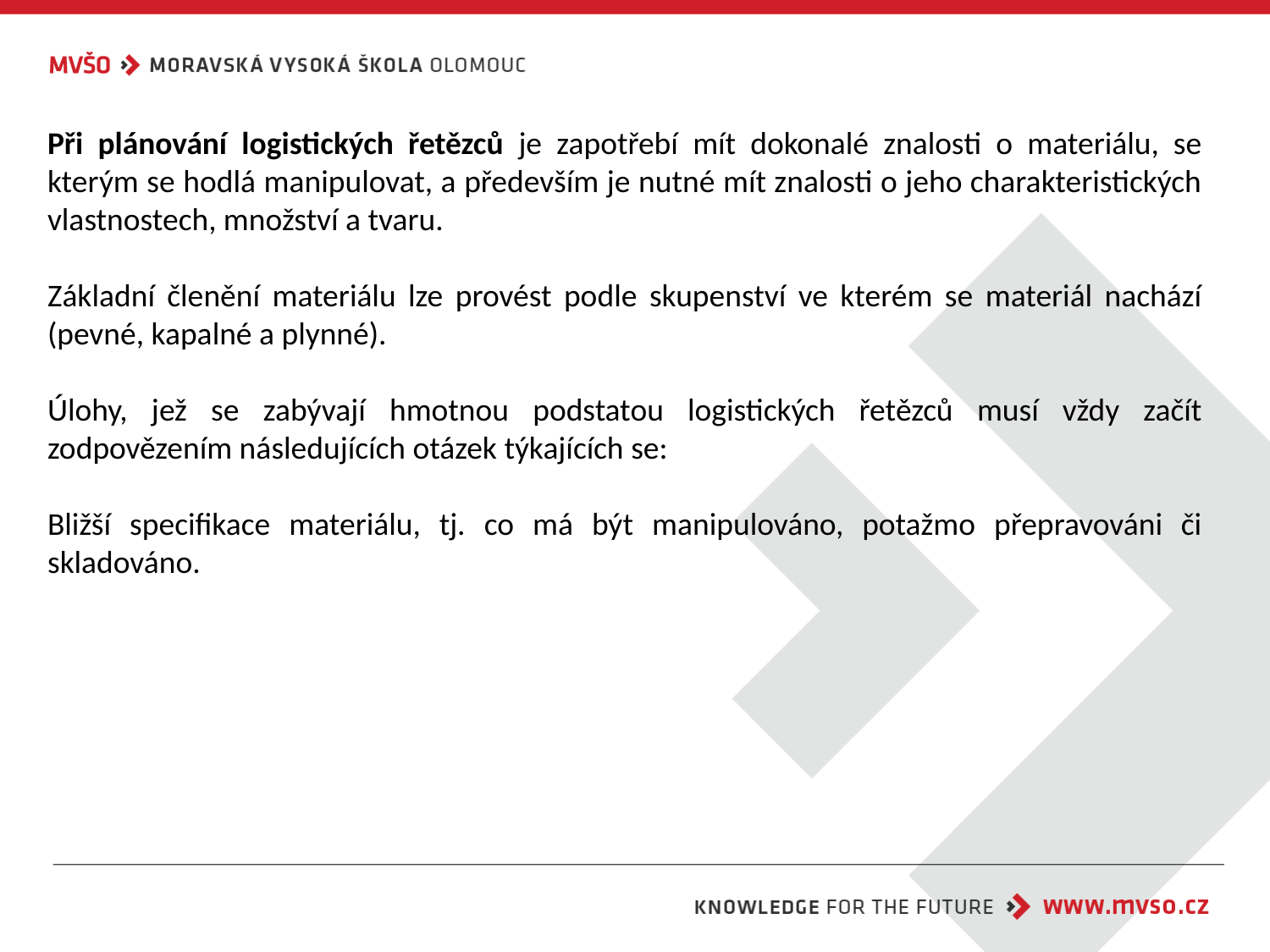

Při plánování logistických řetězců je zapotřebí mít dokonalé znalosti o materiálu, se kterým se hodlá manipulovat, a především je nutné mít znalosti o jeho charakteristických vlastnostech, množství a tvaru.

Základní členění materiálu lze provést podle skupenství ve kterém se materiál nachází (pevné, kapalné a plynné).

Úlohy, jež se zabývají hmotnou podstatou logistických řetězců musí vždy začít zodpovězením následujících otázek týkajících se:

Bližší specifikace materiálu, tj. co má být manipulováno, potažmo přepravováni či skladováno.